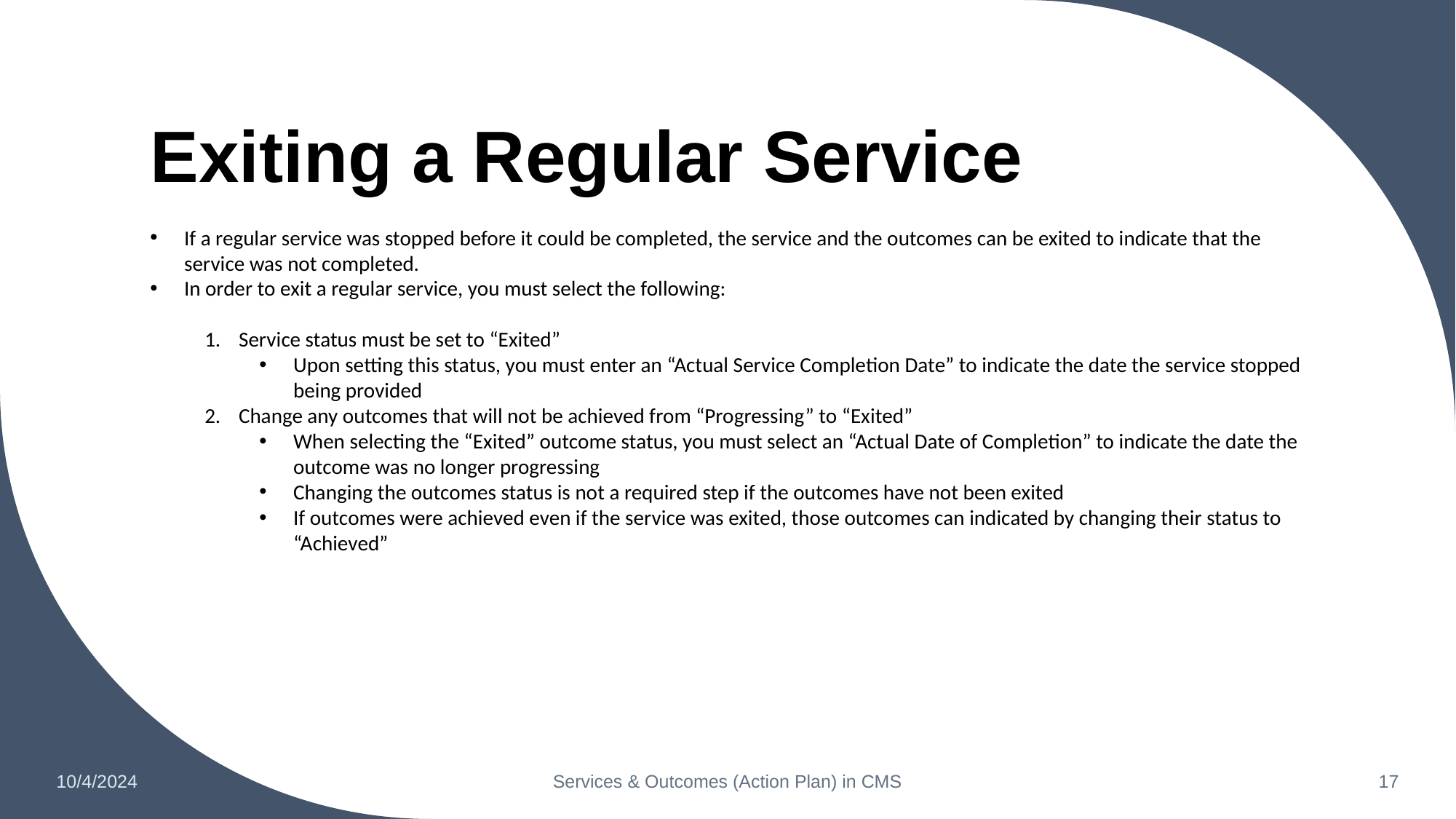

# Exiting a Regular Service
If a regular service was stopped before it could be completed, the service and the outcomes can be exited to indicate that the service was not completed.
In order to exit a regular service, you must select the following:
Service status must be set to “Exited”
Upon setting this status, you must enter an “Actual Service Completion Date” to indicate the date the service stopped being provided
Change any outcomes that will not be achieved from “Progressing” to “Exited”
When selecting the “Exited” outcome status, you must select an “Actual Date of Completion” to indicate the date the outcome was no longer progressing
Changing the outcomes status is not a required step if the outcomes have not been exited
If outcomes were achieved even if the service was exited, those outcomes can indicated by changing their status to “Achieved”
10/4/2024
Services & Outcomes (Action Plan) in CMS
17